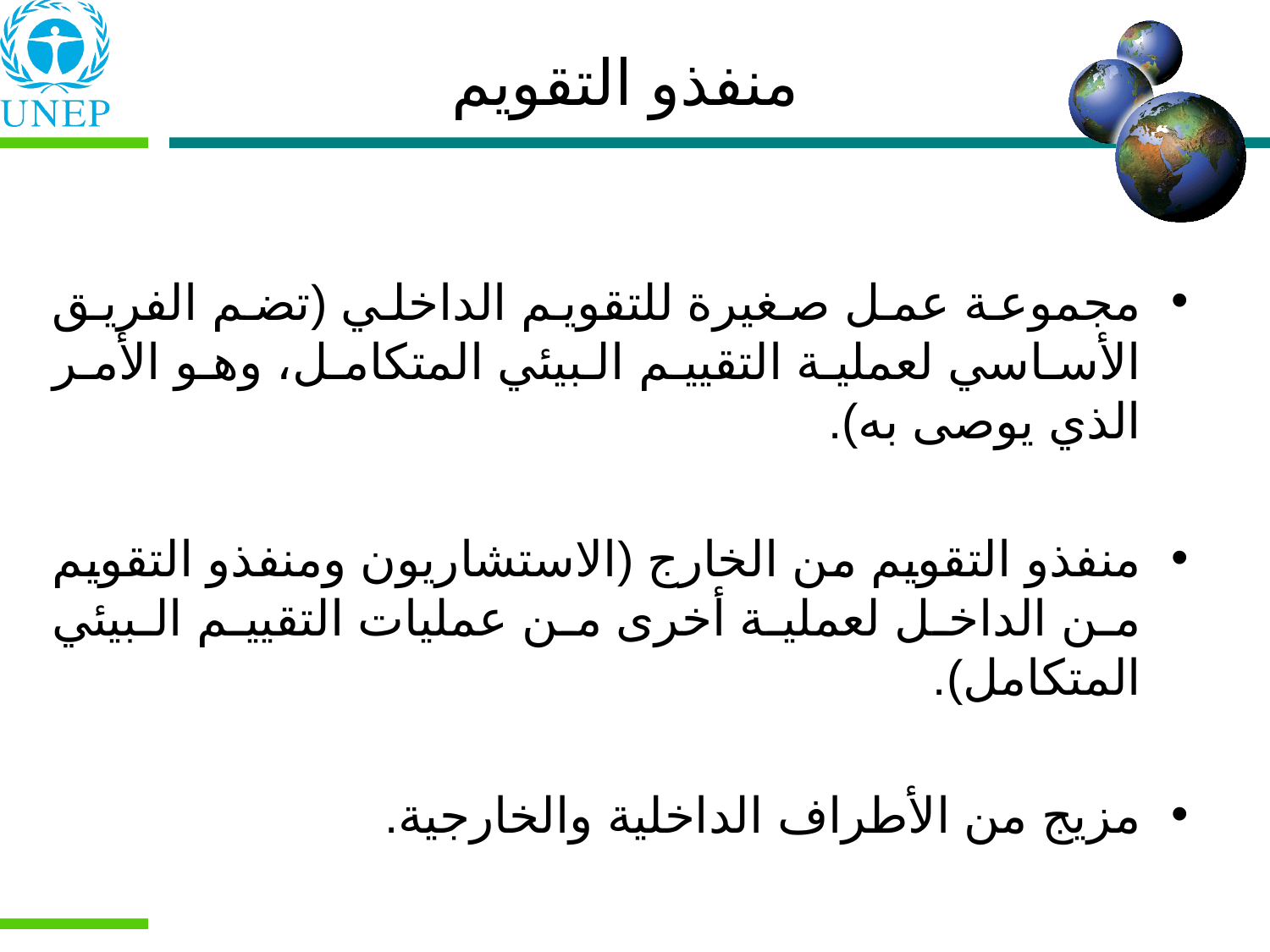

# منفذو التقويم

مجموعة عمل صغيرة للتقويم الداخلي (تضم الفريق الأساسي لعملية التقييم البيئي المتكامل، وهو الأمر الذي يوصى به).

منفذو التقويم من الخارج (الاستشاريون ومنفذو التقويم من الداخل لعملية أخرى من عمليات التقييم البيئي المتكامل).

مزيج من الأطراف الداخلية والخارجية.